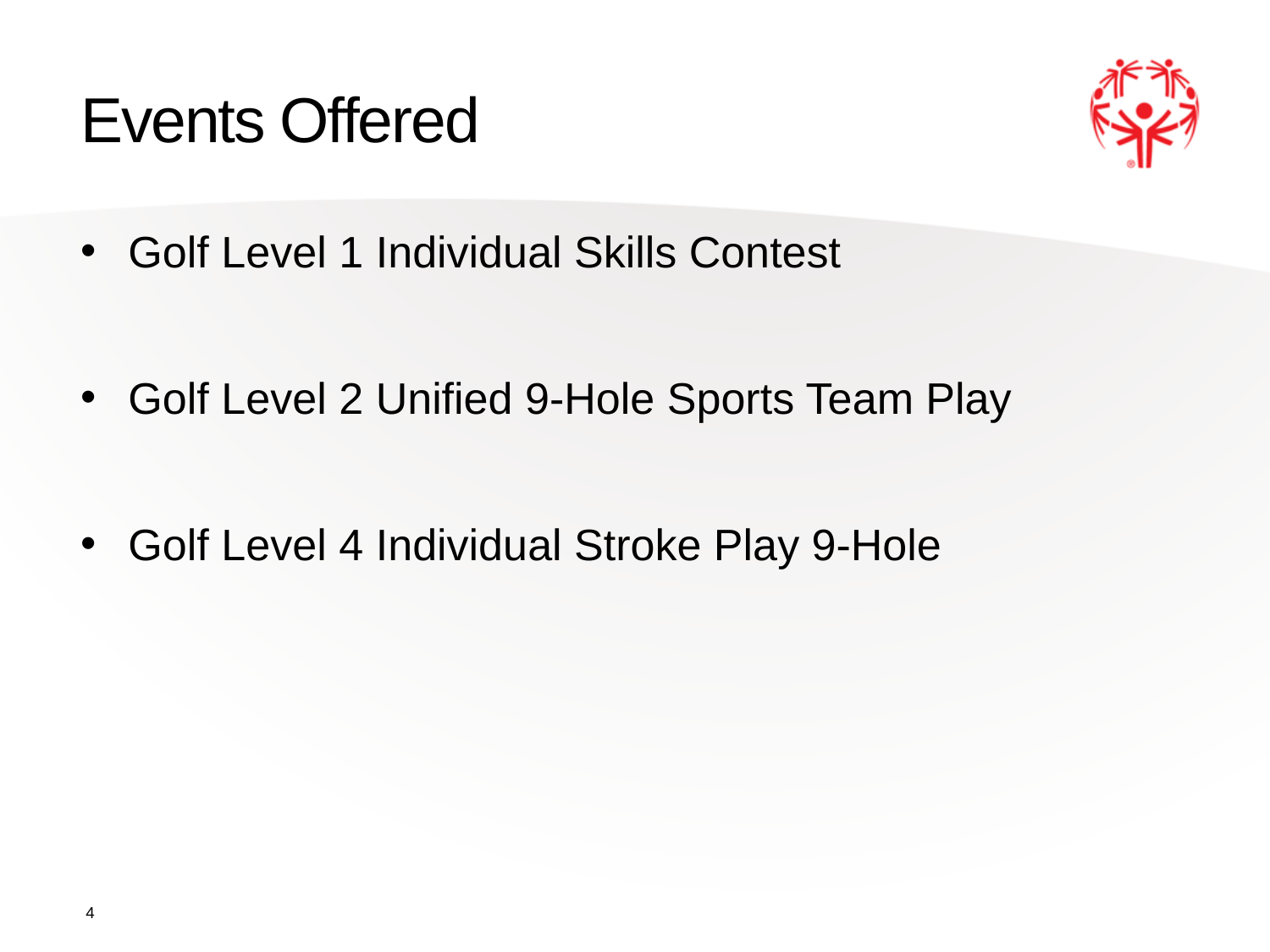

# Events Offered
Golf Level 1 Individual Skills Contest

Golf Level 2 Unified 9-Hole Sports Team Play

Golf Level 4 Individual Stroke Play 9-Hole

4